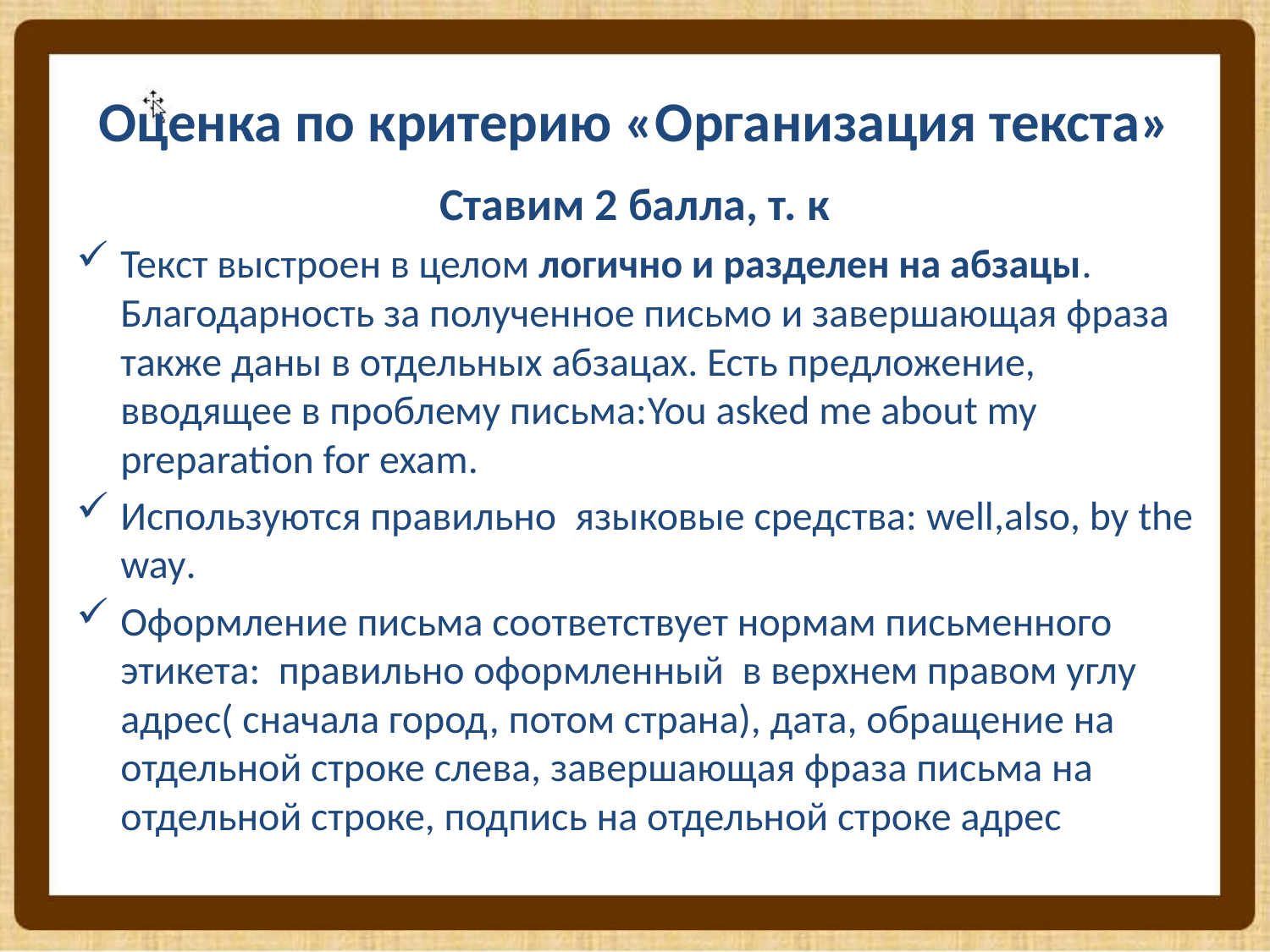

# Оценка по критерию «Организация текста»
Ставим 2 балла, т. к
Текст выстроен в целом логично и разделен на абзацы. Благодарность за полученное письмо и завершающая фраза также даны в отдельных абзацах. Есть предложение, вводящее в проблему письма:You asked me about my preparation for exam.
Используются правильно  языковые средства: well,also, by the way.
Оформление письма соответствует нормам письменного  этикета:  правильно оформленный  в верхнем правом углу  адрес( сначала город, потом страна), дата, обращение на отдельной строке слева, завершающая фраза письма на отдельной строке, подпись на отдельной строке адрес